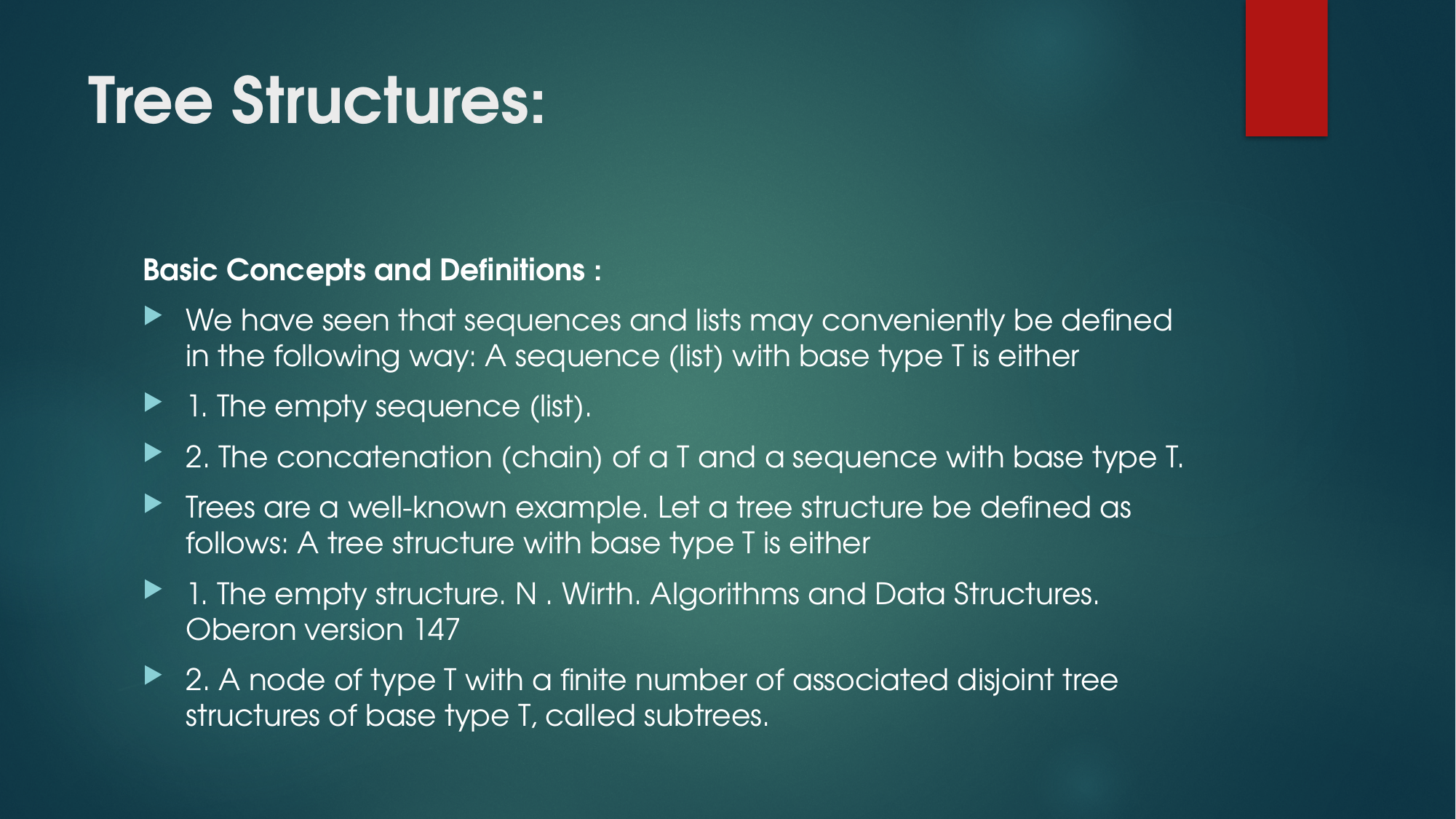

# Tree Structures:
Basic Concepts and Definitions :
We have seen that sequences and lists may conveniently be defined in the following way: A sequence (list) with base type T is either
1. The empty sequence (list).
2. The concatenation (chain) of a T and a sequence with base type T.
Trees are a well-known example. Let a tree structure be defined as follows: A tree structure with base type T is either
1. The empty structure. N . Wirth. Algorithms and Data Structures. Oberon version 147
2. A node of type T with a finite number of associated disjoint tree structures of base type T, called subtrees.